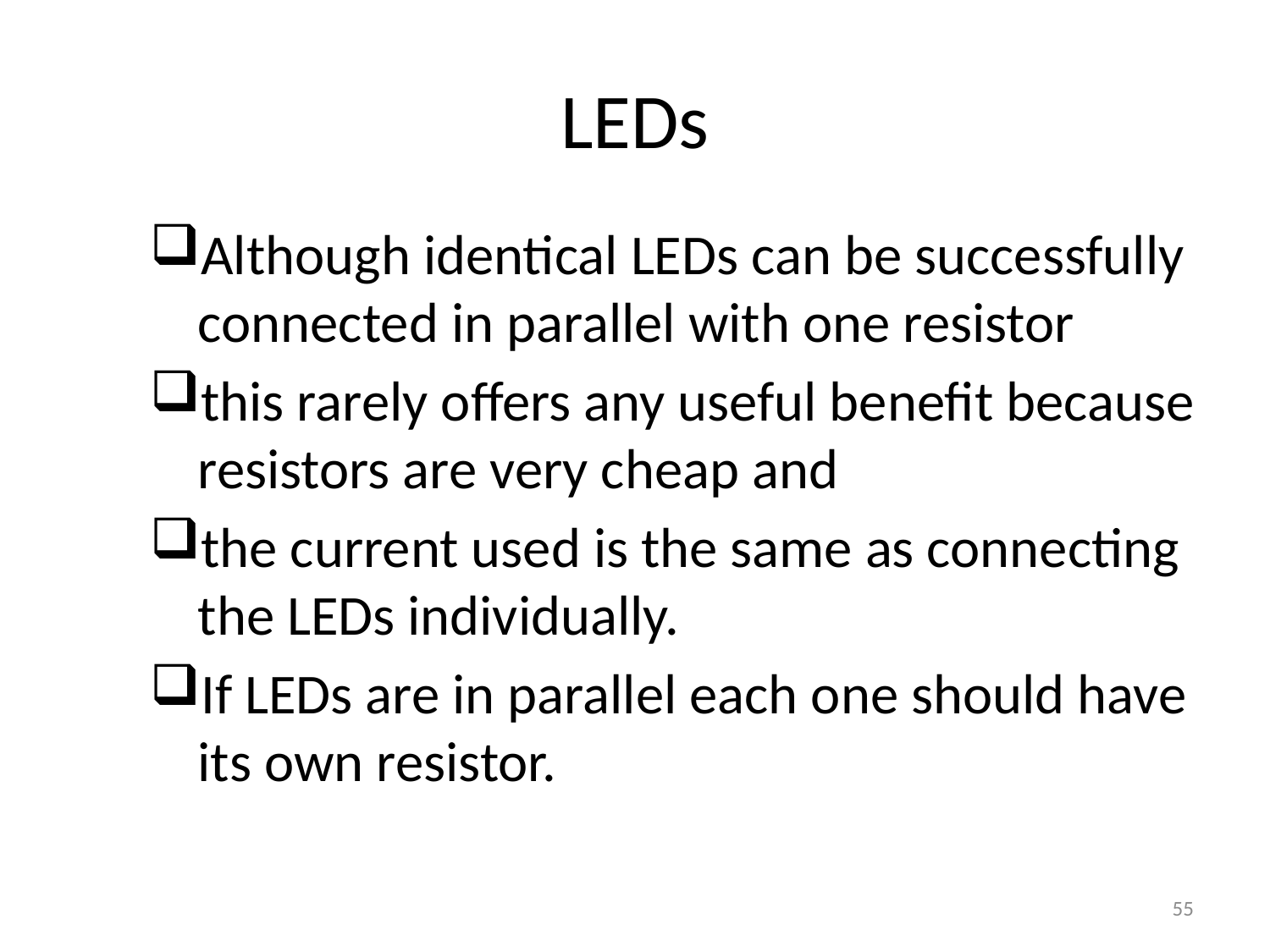

# LEDs
Although identical LEDs can be successfully connected in parallel with one resistor
this rarely offers any useful benefit because resistors are very cheap and
the current used is the same as connecting the LEDs individually.
If LEDs are in parallel each one should have its own resistor.
55